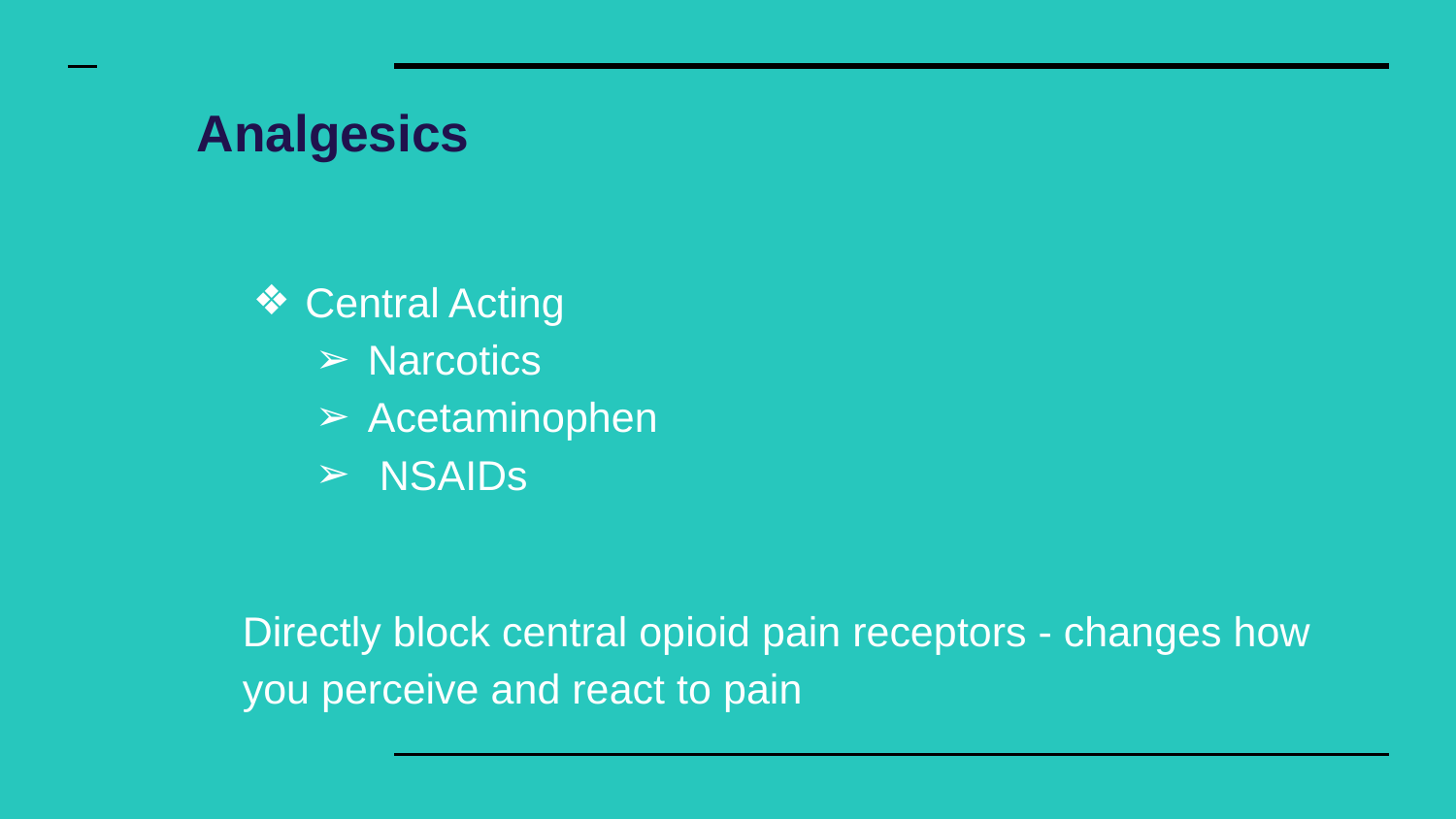

# Analgesics
Central Acting
Narcotics
Acetaminophen
 NSAIDs

Directly block central opioid pain receptors - changes how you perceive and react to pain